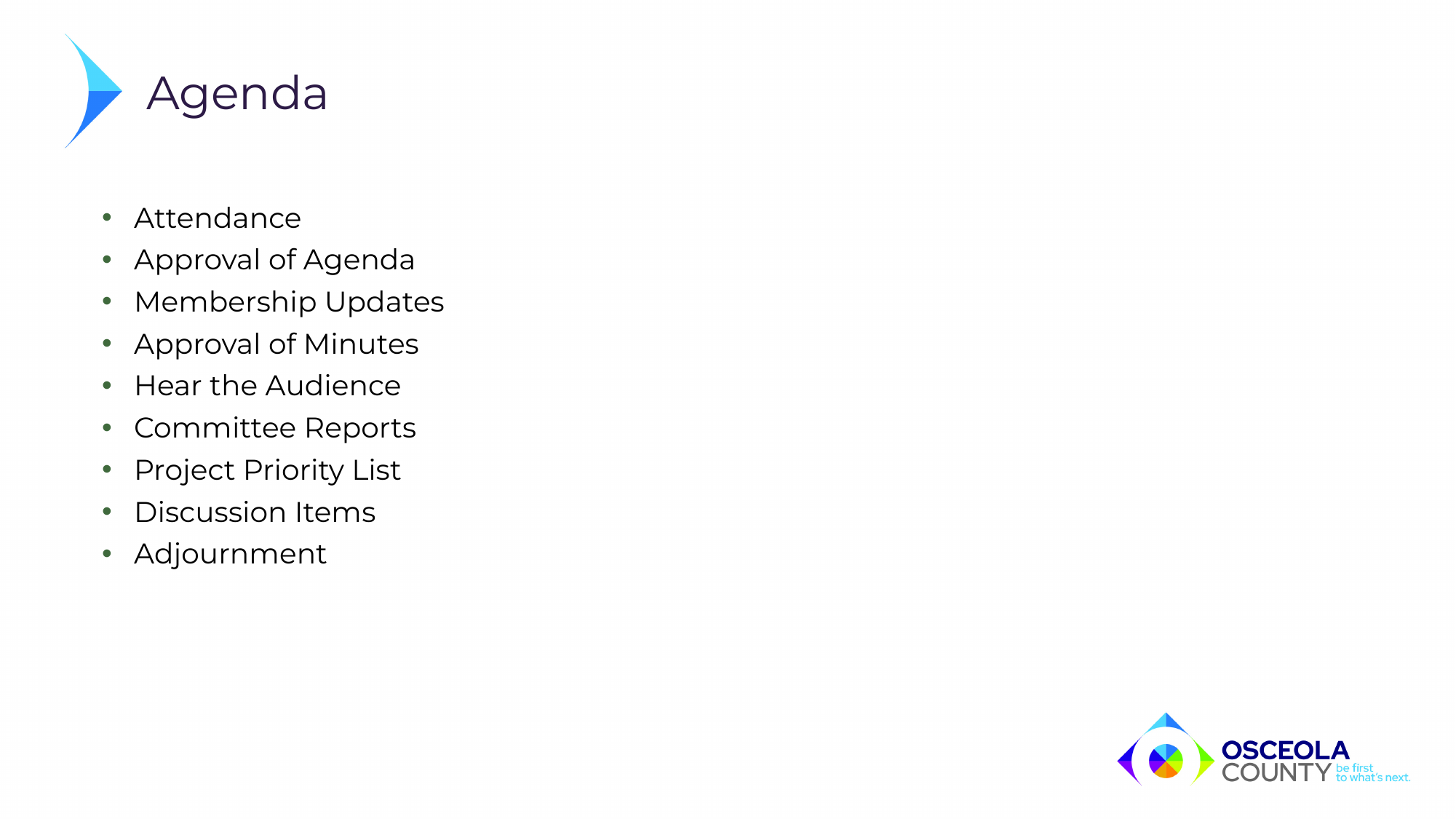

Agenda
Attendance
Approval of Agenda
Membership Updates
Approval of Minutes
Hear the Audience
Committee Reports
Project Priority List
Discussion Items
Adjournment